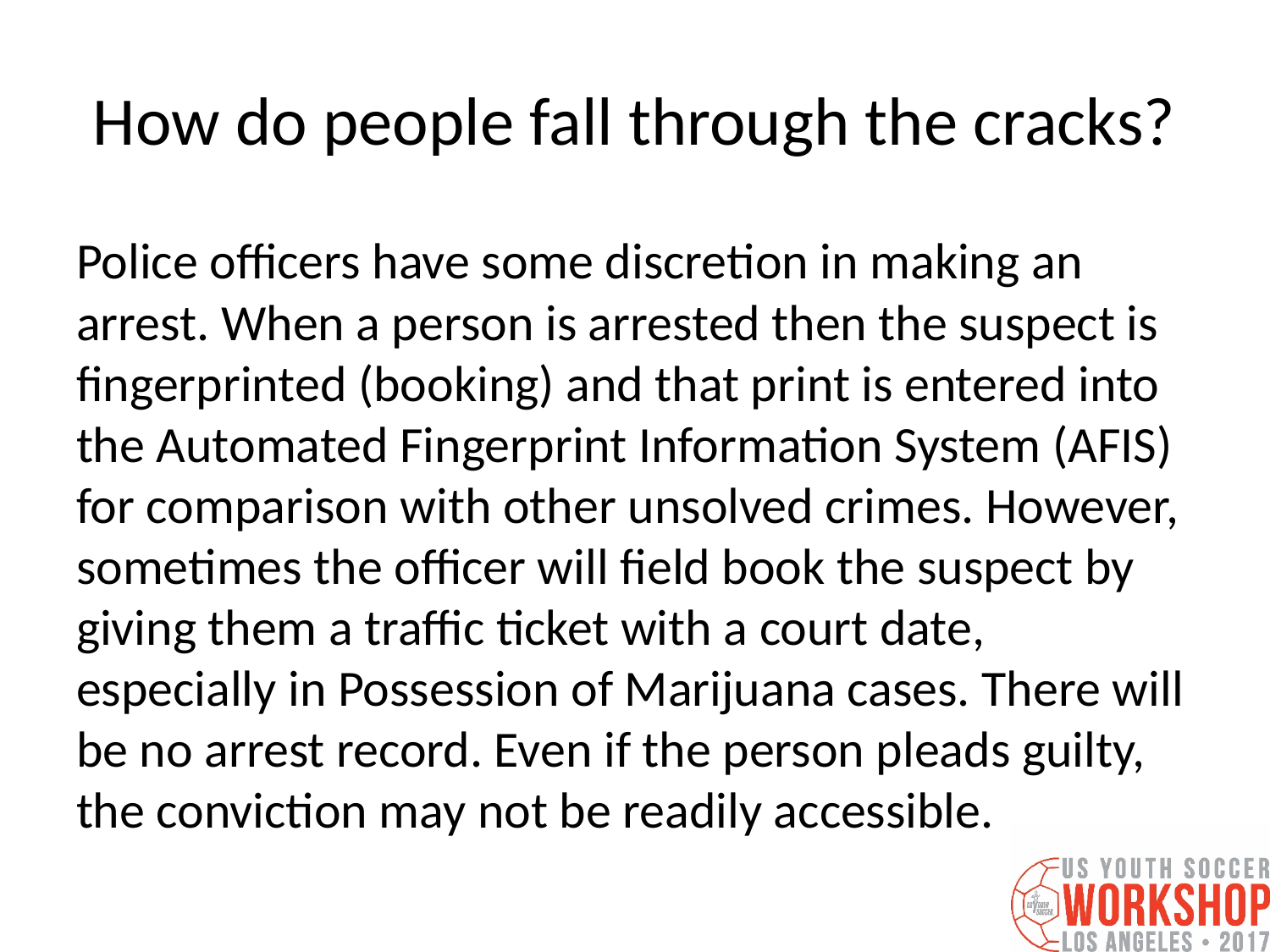

# How do people fall through the cracks?
Police officers have some discretion in making an arrest. When a person is arrested then the suspect is fingerprinted (booking) and that print is entered into the Automated Fingerprint Information System (AFIS) for comparison with other unsolved crimes. However, sometimes the officer will field book the suspect by giving them a traffic ticket with a court date, especially in Possession of Marijuana cases. There will be no arrest record. Even if the person pleads guilty, the conviction may not be readily accessible.